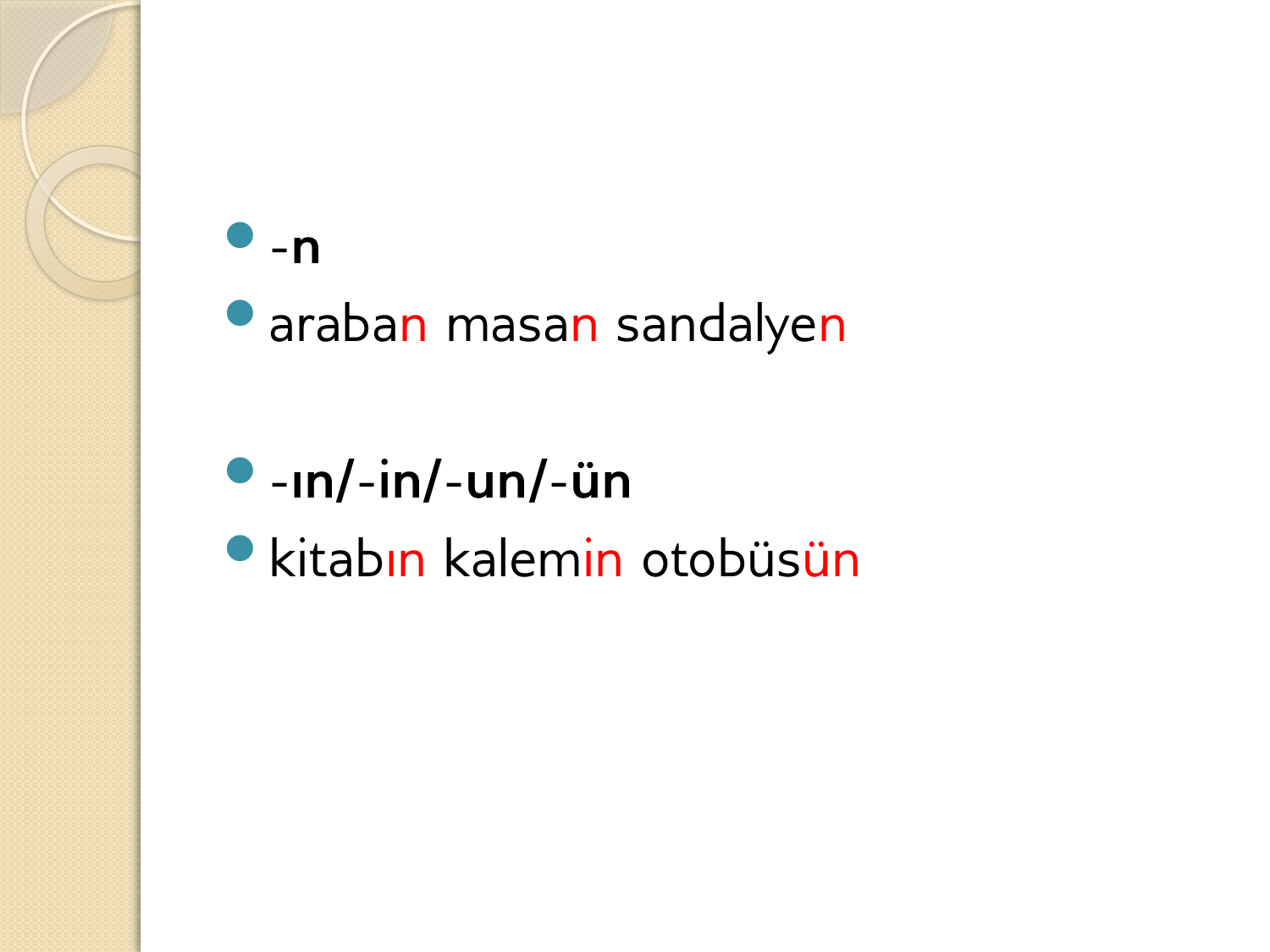

-n
araban masan sandalyen

-ın/-in/-un/-ün
kitabın kalemin otobüsün